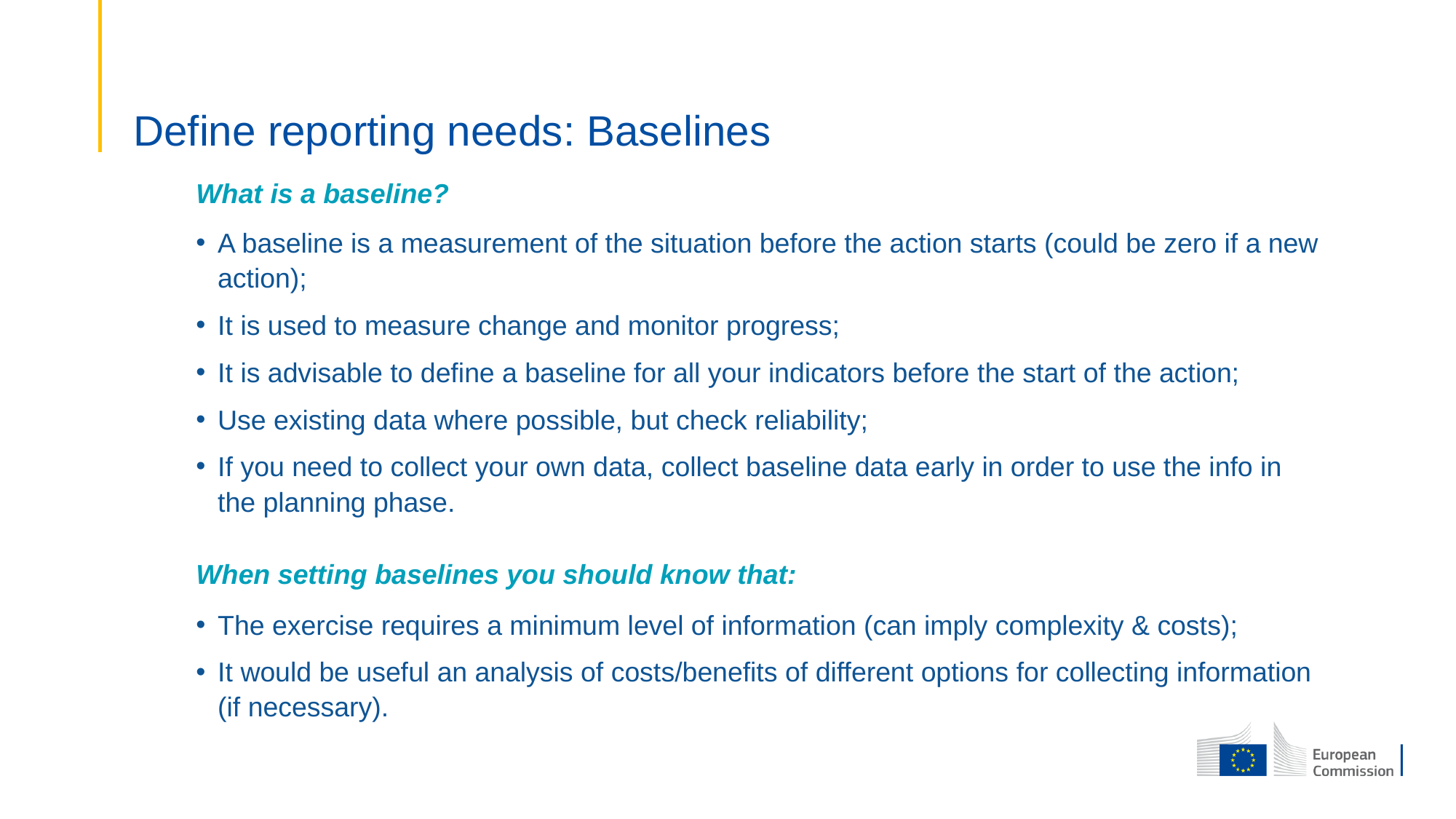

# Define reporting needs: Baselines
What is a baseline?

A baseline is a measurement of the situation before the action starts (could be zero if a new action);
It is used to measure change and monitor progress;
It is advisable to define a baseline for all your indicators before the start of the action;
Use existing data where possible, but check reliability;
If you need to collect your own data, collect baseline data early in order to use the info in the planning phase.

When setting baselines you should know that:

The exercise requires a minimum level of information (can imply complexity & costs);
It would be useful an analysis of costs/benefits of different options for collecting information (if necessary).